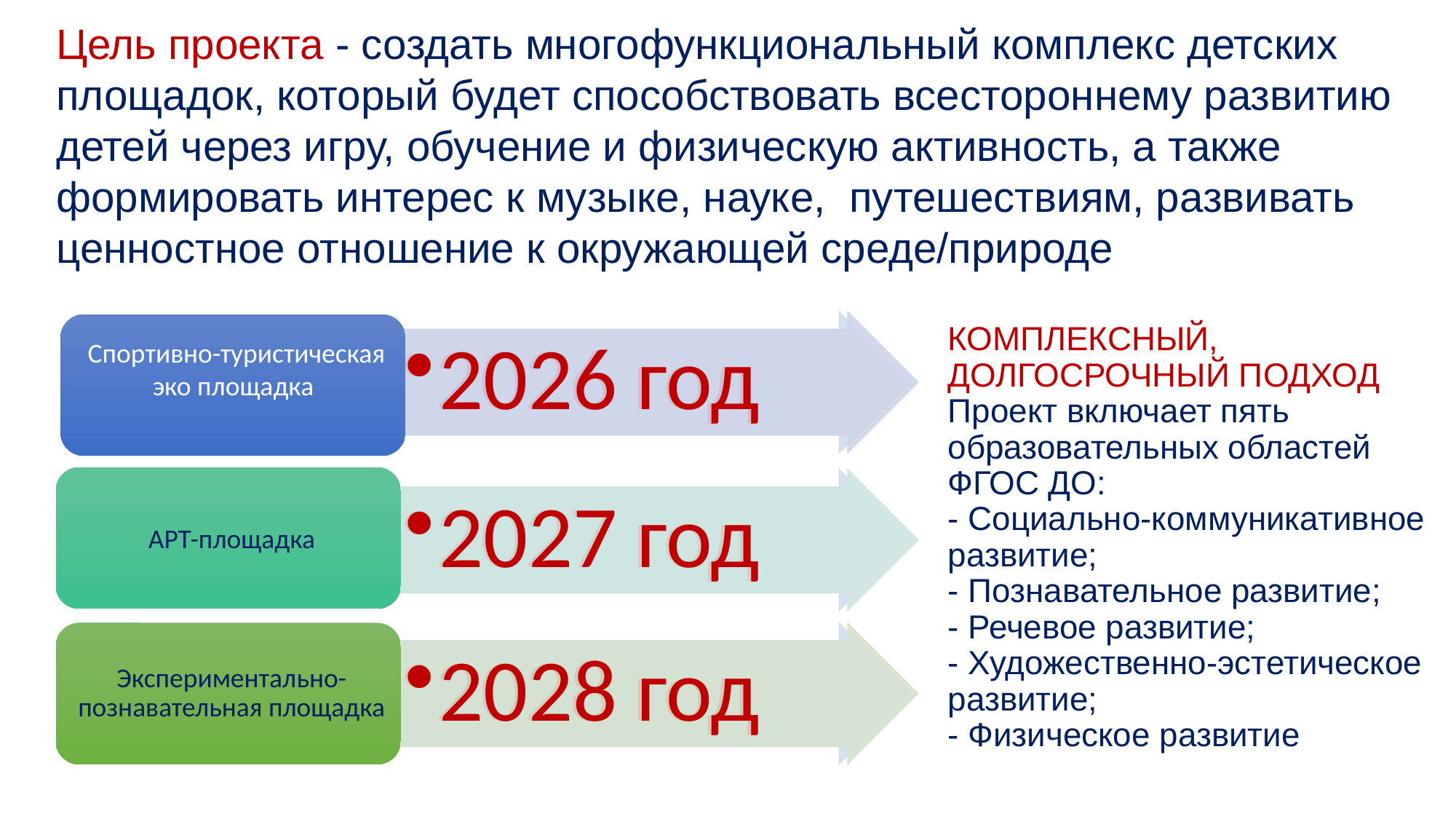

Цель проекта - создать многофункциональный комплекс детских площадок, который будет способствовать всестороннему развитию детей через игру, обучение и физическую активность, а также формировать интерес к музыке, науке,  путешествиям, развивать  ценностное отношение к окружающей среде/природе
# КОМПЛЕКСНЫЙ, ДОЛГОСРОЧНЫЙ ПОДХОД  Проект включает пять образовательных областей ФГОС ДО: - Социально-коммуникативное развитие; - Познавательное развитие; - Речевое развитие; - Художественно-эстетическое развитие; - Физическое развитие
2026 год
Спортивно-туристическая эко площадка

2027 год
АРТ-площадка
2028 год
Экспериментально-познавательная площадка
2026 год
АРТ-площадка
2027 год
Спортивно-туристическая площадка
2028 год
Экспериментально-познавательная площадка